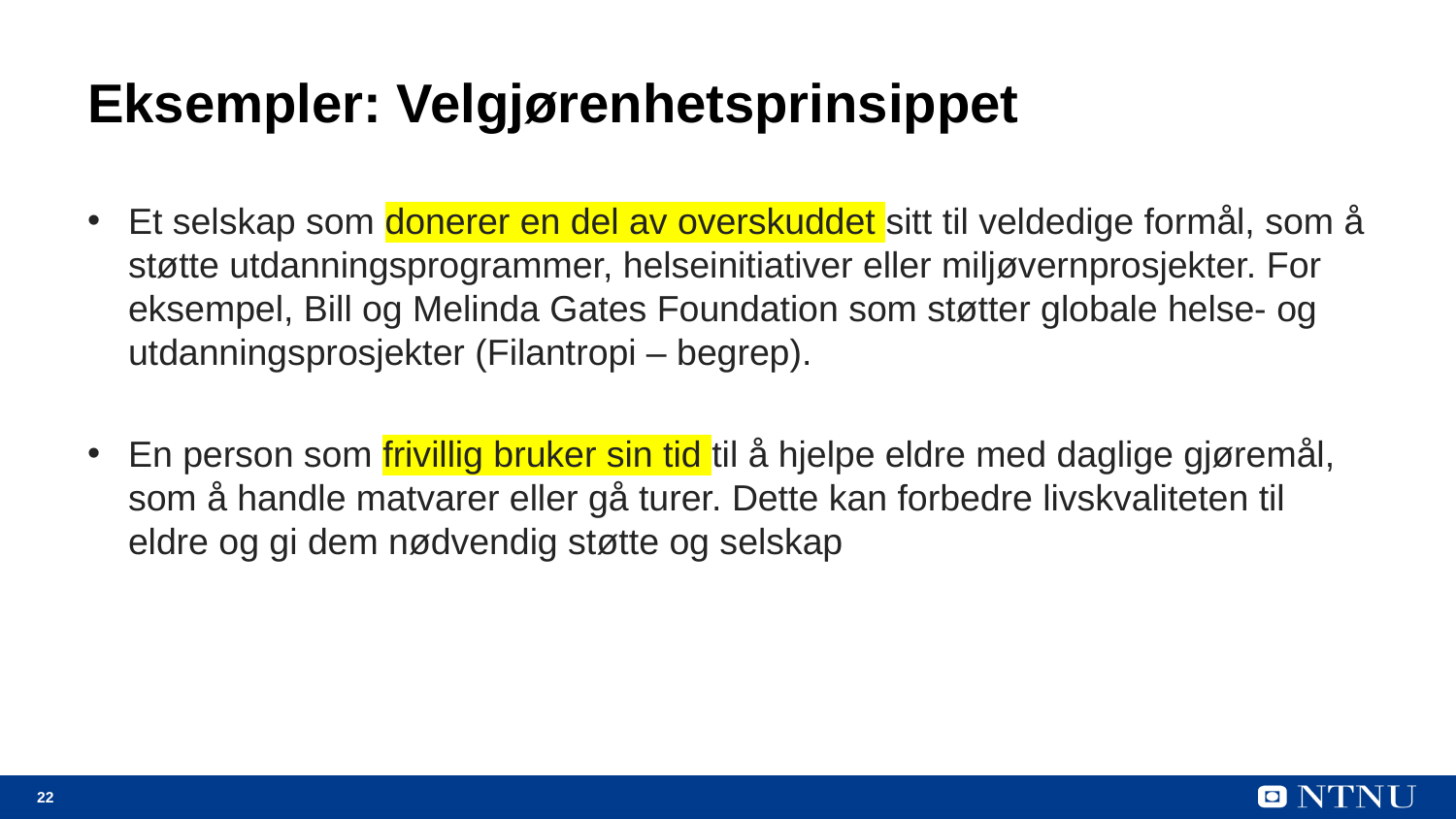

# Eksempler: Velgjørenhetsprinsippet
Et selskap som donerer en del av overskuddet sitt til veldedige formål, som å støtte utdanningsprogrammer, helseinitiativer eller miljøvernprosjekter. For eksempel, Bill og Melinda Gates Foundation som støtter globale helse- og utdanningsprosjekter (Filantropi – begrep).

En person som frivillig bruker sin tid til å hjelpe eldre med daglige gjøremål, som å handle matvarer eller gå turer. Dette kan forbedre livskvaliteten til eldre og gi dem nødvendig støtte og selskap